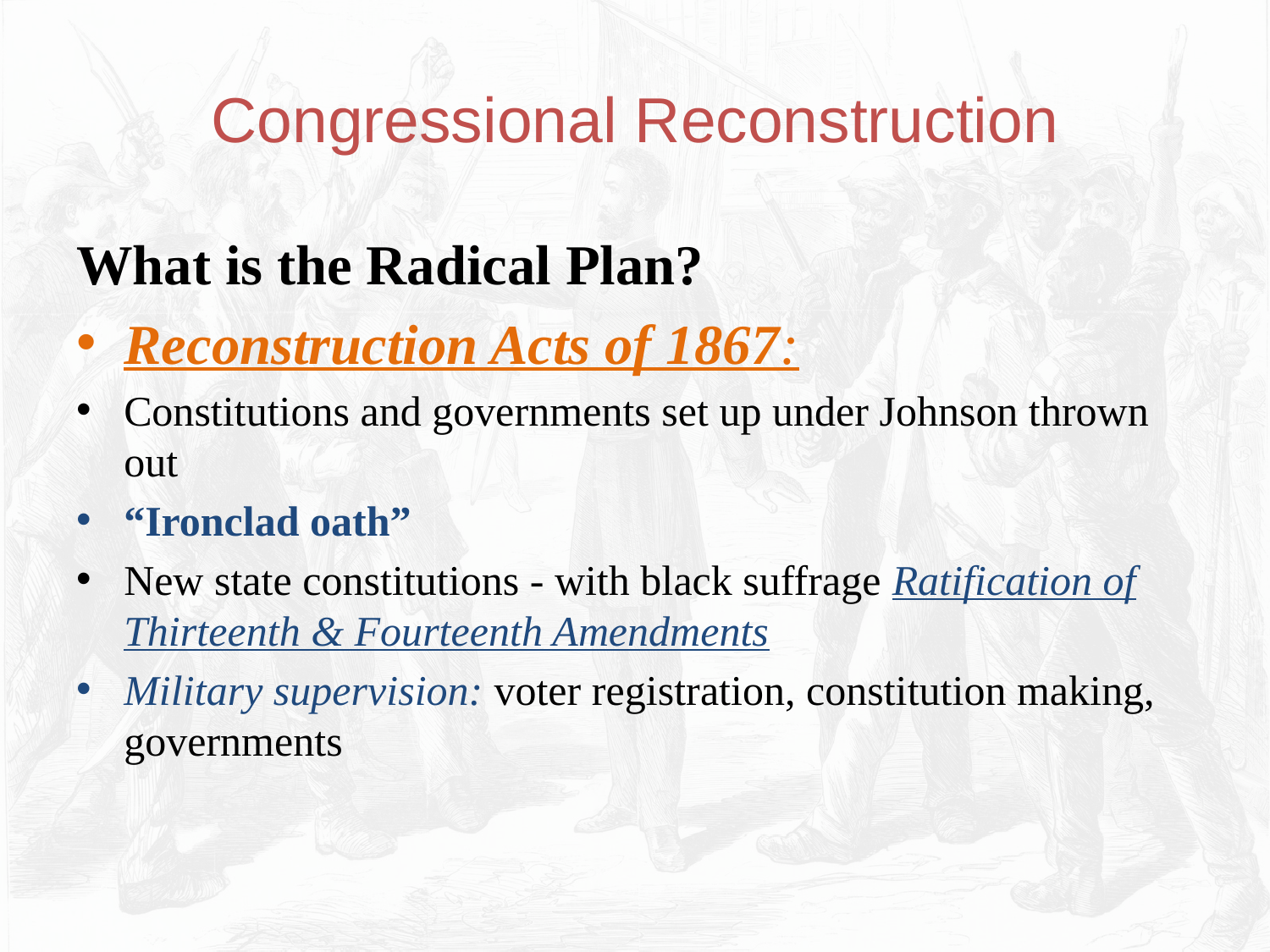

# Congressional Reconstruction
What is the Radical Plan?
Reconstruction Acts of 1867:
Constitutions and governments set up under Johnson thrown out
“Ironclad oath”
New state constitutions - with black suffrage Ratification of Thirteenth & Fourteenth Amendments
Military supervision: voter registration, constitution making, governments